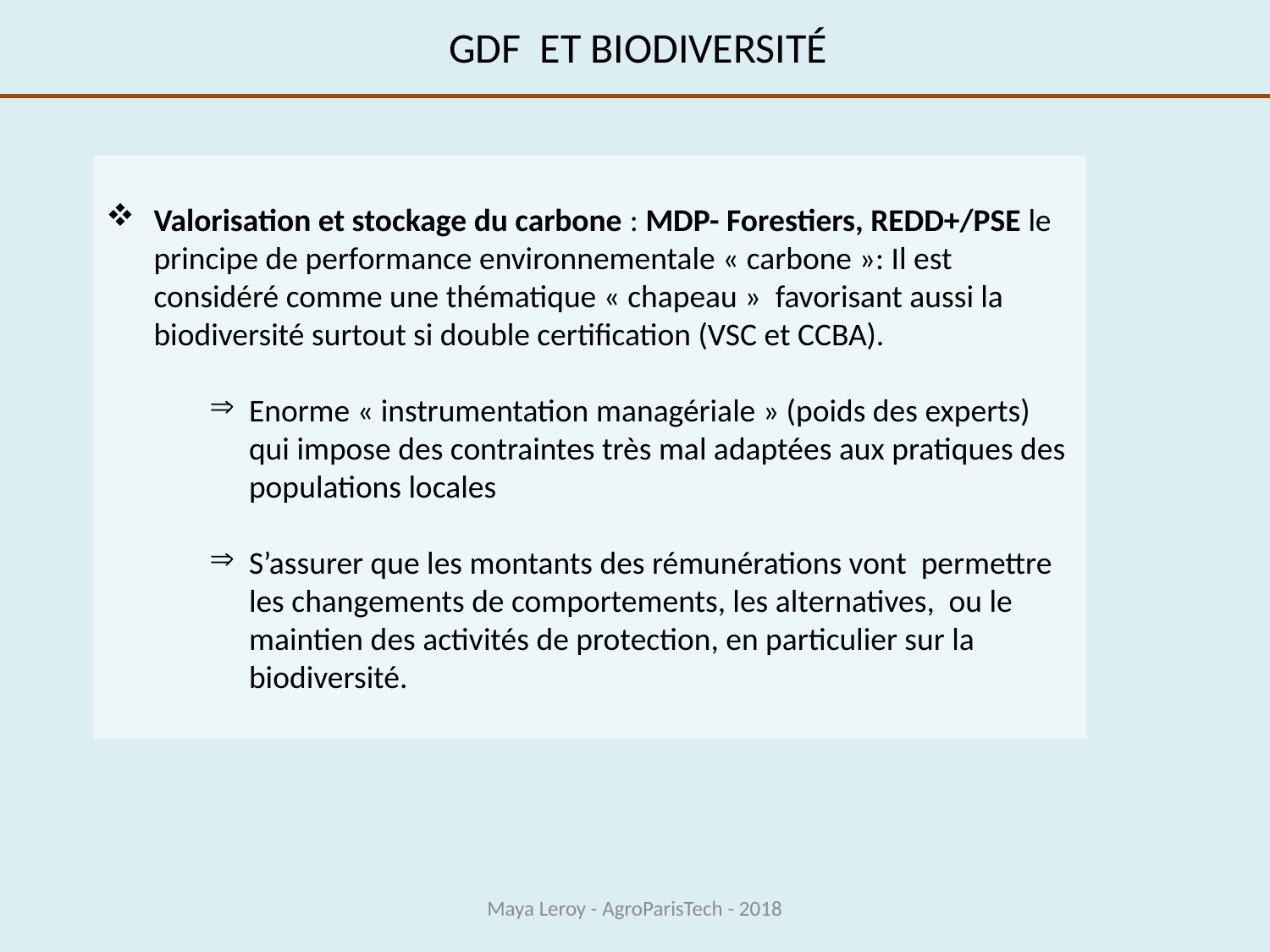

GDF  et Biodiversité

Valorisation et stockage du carbone : MDP- Forestiers, REDD+/PSE le principe de performance environnementale « carbone »: Il est considéré comme une thématique « chapeau »  favorisant aussi la biodiversité surtout si double certification (VSC et CCBA).

Enorme « instrumentation managériale » (poids des experts) qui impose des contraintes très mal adaptées aux pratiques des populations locales

S’assurer que les montants des rémunérations vont  permettre les changements de comportements, les alternatives,  ou le maintien des activités de protection, en particulier sur la biodiversité.

Maya Leroy - AgroParisTech - 2018